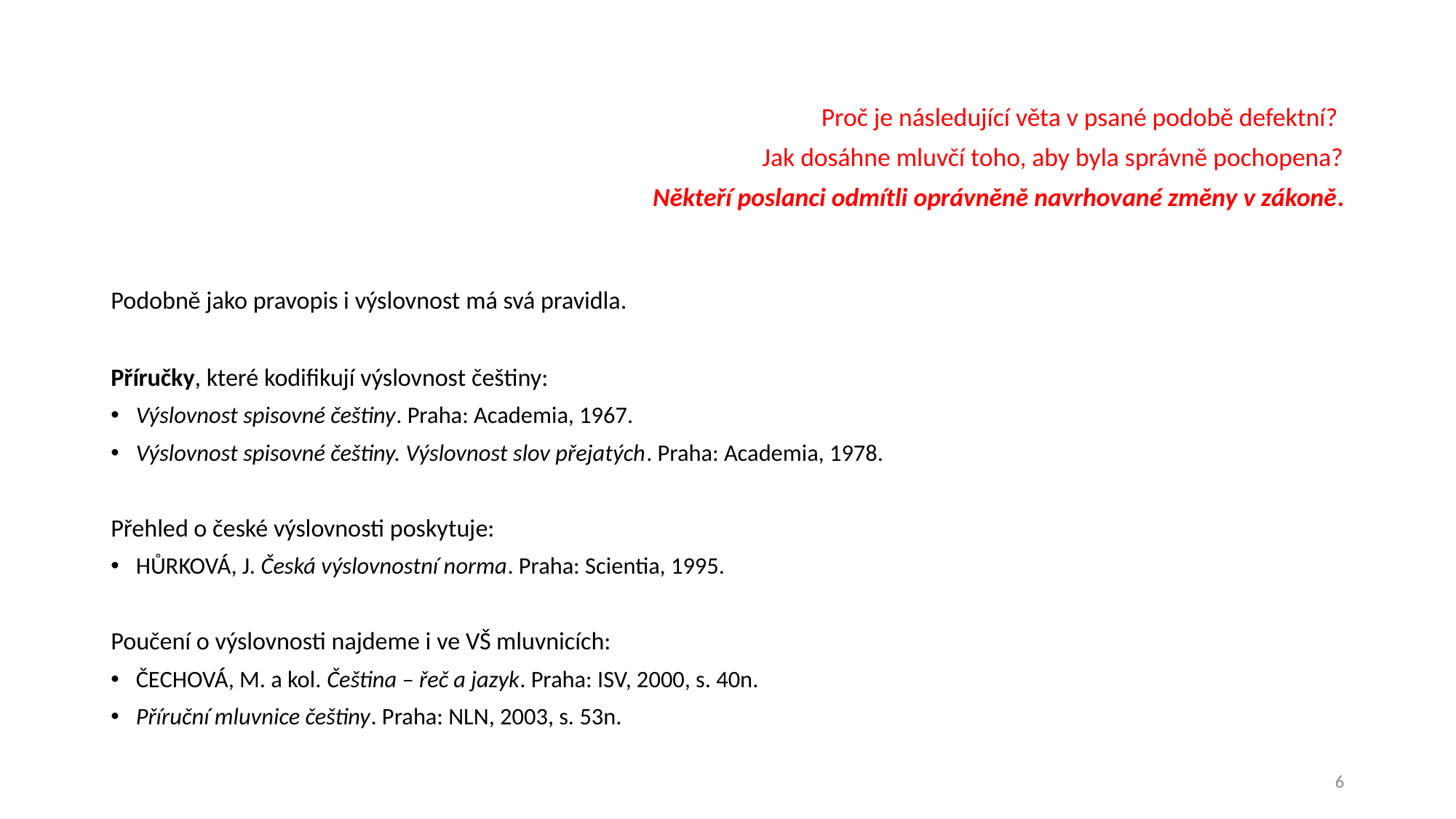

Proč je následující věta v psané podobě defektní?
Jak dosáhne mluvčí toho, aby byla správně pochopena?
      Někteří poslanci odmítli oprávněně navrhované změny v zákoně.

Podobně jako pravopis i výslovnost má svá pravidla.

Příručky, které kodifikují výslovnost češtiny:
Výslovnost spisovné češtiny. Praha: Academia, 1967.
Výslovnost spisovné češtiny. Výslovnost slov přejatých. Praha: Academia, 1978.

Přehled o české výslovnosti poskytuje:
HŮRKOVÁ, J. Česká výslovnostní norma. Praha: Scientia, 1995.

Poučení o výslovnosti najdeme i ve VŠ mluvnicích:
ČECHOVÁ, M. a kol. Čeština – řeč a jazyk. Praha: ISV, 2000, s. 40n.
Příruční mluvnice češtiny. Praha: NLN, 2003, s. 53n.
6